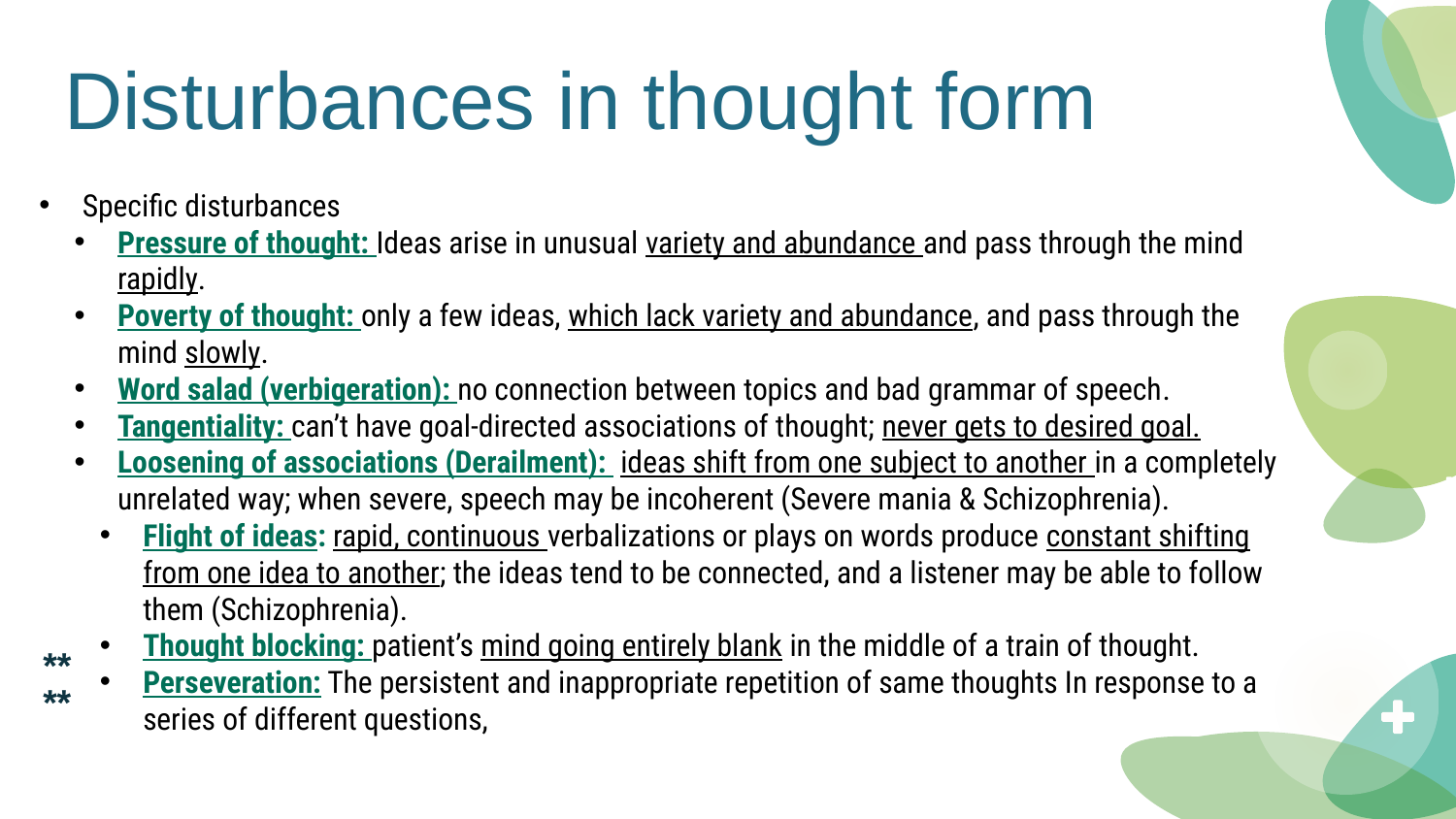

# Disturbances in thought form
Specific disturbances
Pressure of thought: Ideas arise in unusual variety and abundance and pass through the mind rapidly.
Poverty of thought: only a few ideas, which lack variety and abundance, and pass through the mind slowly.
Word salad (verbigeration): no connection between topics and bad grammar of speech.
Tangentiality: can’t have goal-directed associations of thought; never gets to desired goal.
Loosening of associations (Derailment):  ideas shift from one subject to another in a completely unrelated way; when severe, speech may be incoherent (Severe mania & Schizophrenia).
Flight of ideas: rapid, continuous verbalizations or plays on words produce constant shifting from one idea to another; the ideas tend to be connected, and a listener may be able to follow them (Schizophrenia).
Thought blocking: patient’s mind going entirely blank in the middle of a train of thought.
Perseveration: The persistent and inappropriate repetition of same thoughts In response to a series of different questions,
**
**